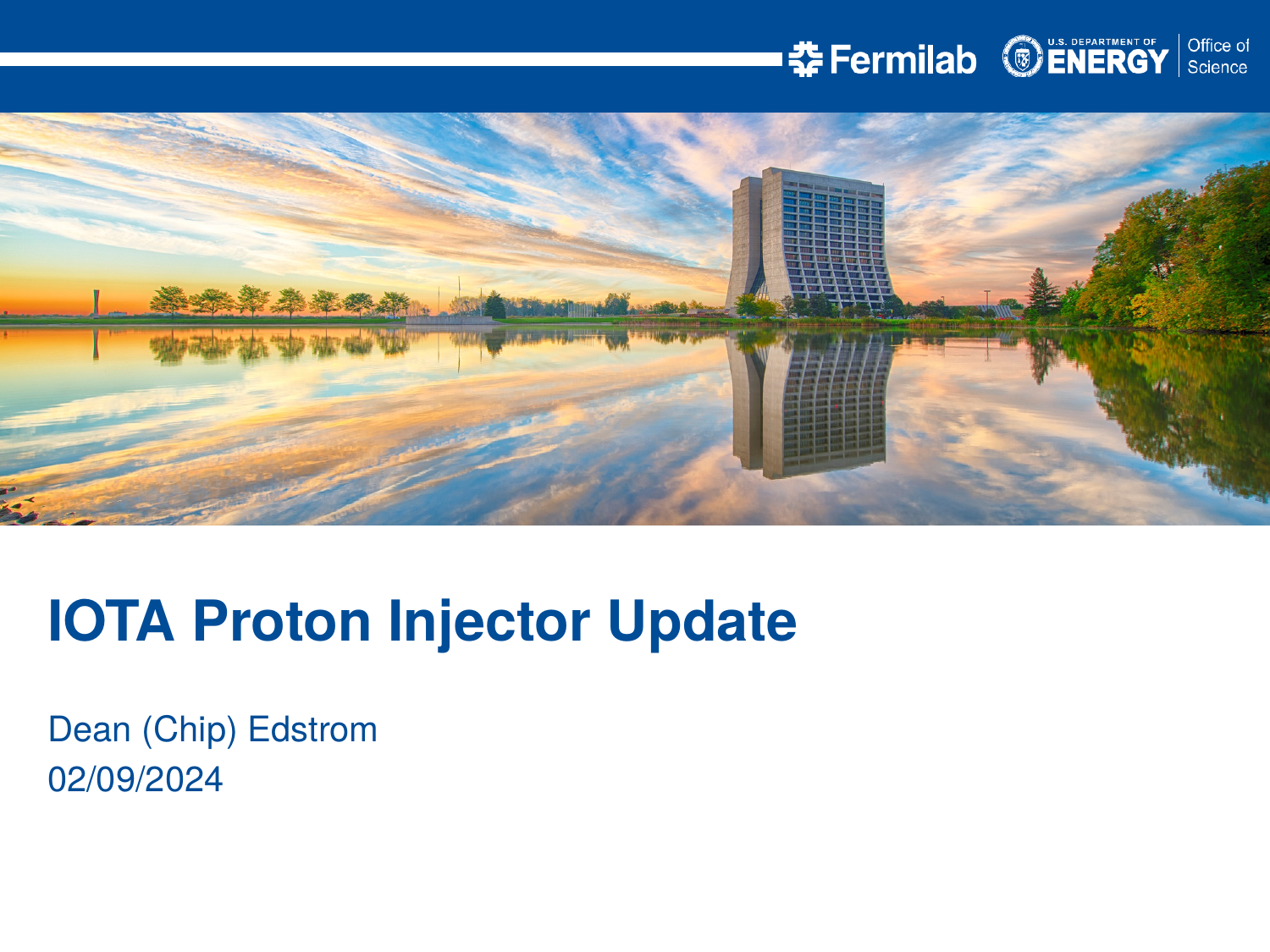

IOTA Proton Injector Update
Dean (Chip) Edstrom
02/09/2024